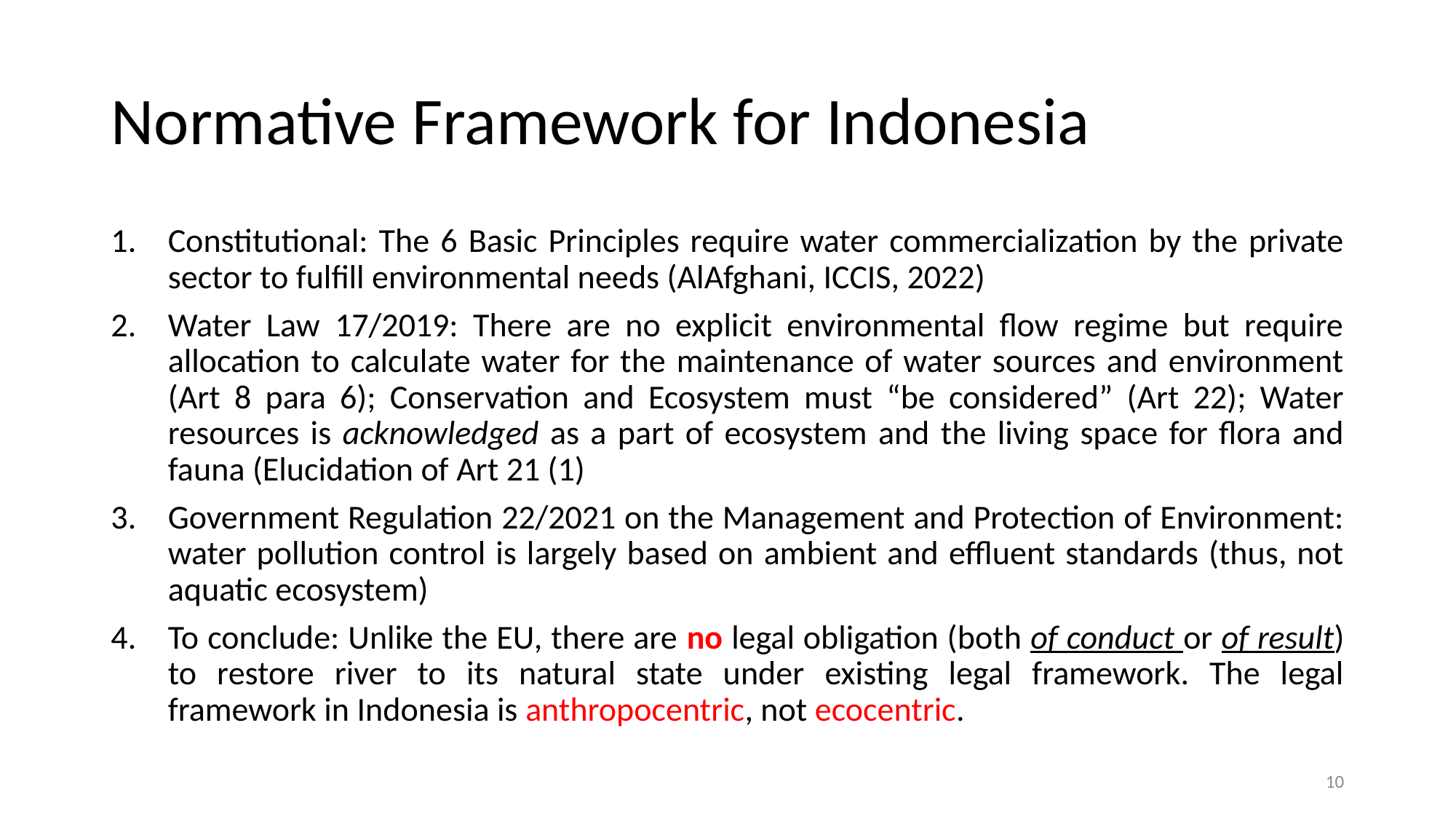

# Normative Framework for Indonesia
Constitutional: The 6 Basic Principles require water commercialization by the private sector to fulfill environmental needs (AlAfghani, ICCIS, 2022)
Water Law 17/2019: There are no explicit environmental flow regime but require allocation to calculate water for the maintenance of water sources and environment (Art 8 para 6); Conservation and Ecosystem must “be considered” (Art 22); Water resources is acknowledged as a part of ecosystem and the living space for flora and fauna (Elucidation of Art 21 (1)
Government Regulation 22/2021 on the Management and Protection of Environment: water pollution control is largely based on ambient and effluent standards (thus, not aquatic ecosystem)
To conclude: Unlike the EU, there are no legal obligation (both of conduct or of result) to restore river to its natural state under existing legal framework. The legal framework in Indonesia is anthropocentric, not ecocentric.
10